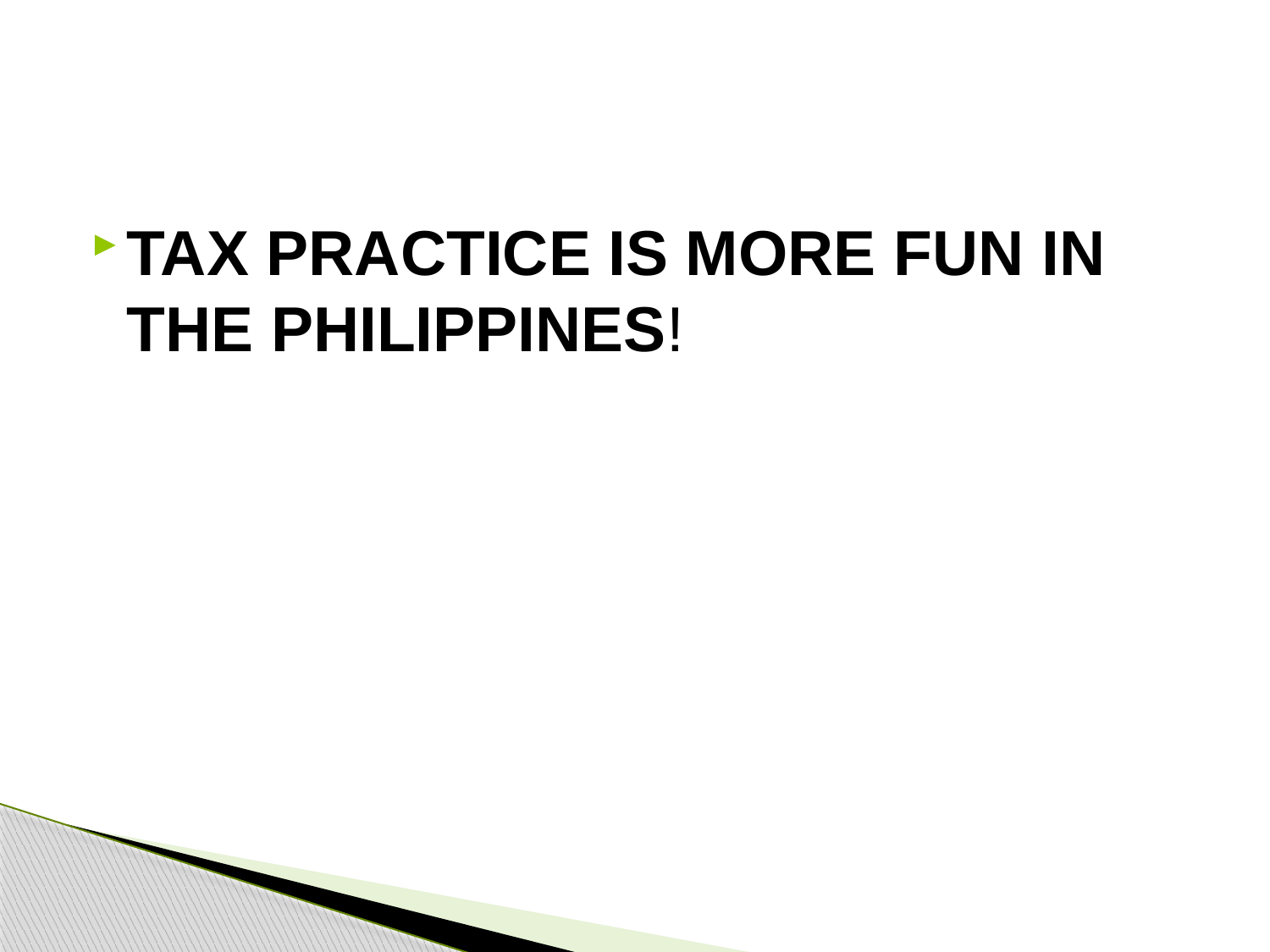

#
TAX PRACTICE IS MORE FUN IN THE PHILIPPINES!